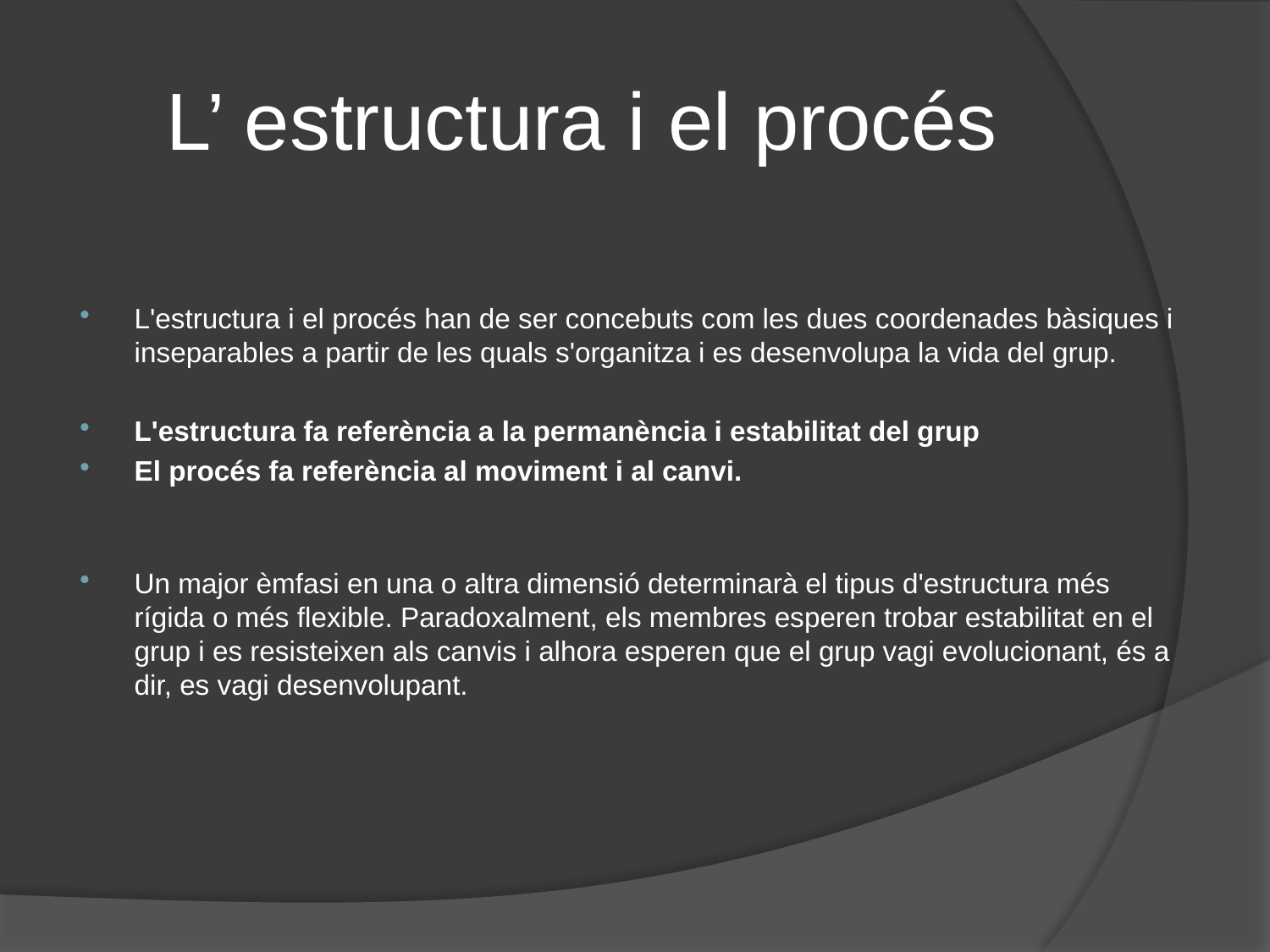

# L’ estructura i el procés

L'estructura i el procés han de ser concebuts com les dues coordenades bàsiques i inseparables a partir de les quals s'organitza i es desenvolupa la vida del grup.

L'estructura fa referència a la permanència i estabilitat del grup
El procés fa referència al moviment i al canvi.

Un major èmfasi en una o altra dimensió determinarà el tipus d'estructura més rígida o més flexible. Paradoxalment, els membres esperen trobar estabilitat en el grup i es resisteixen als canvis i alhora esperen que el grup vagi evolucionant, és a dir, es vagi desenvolupant.